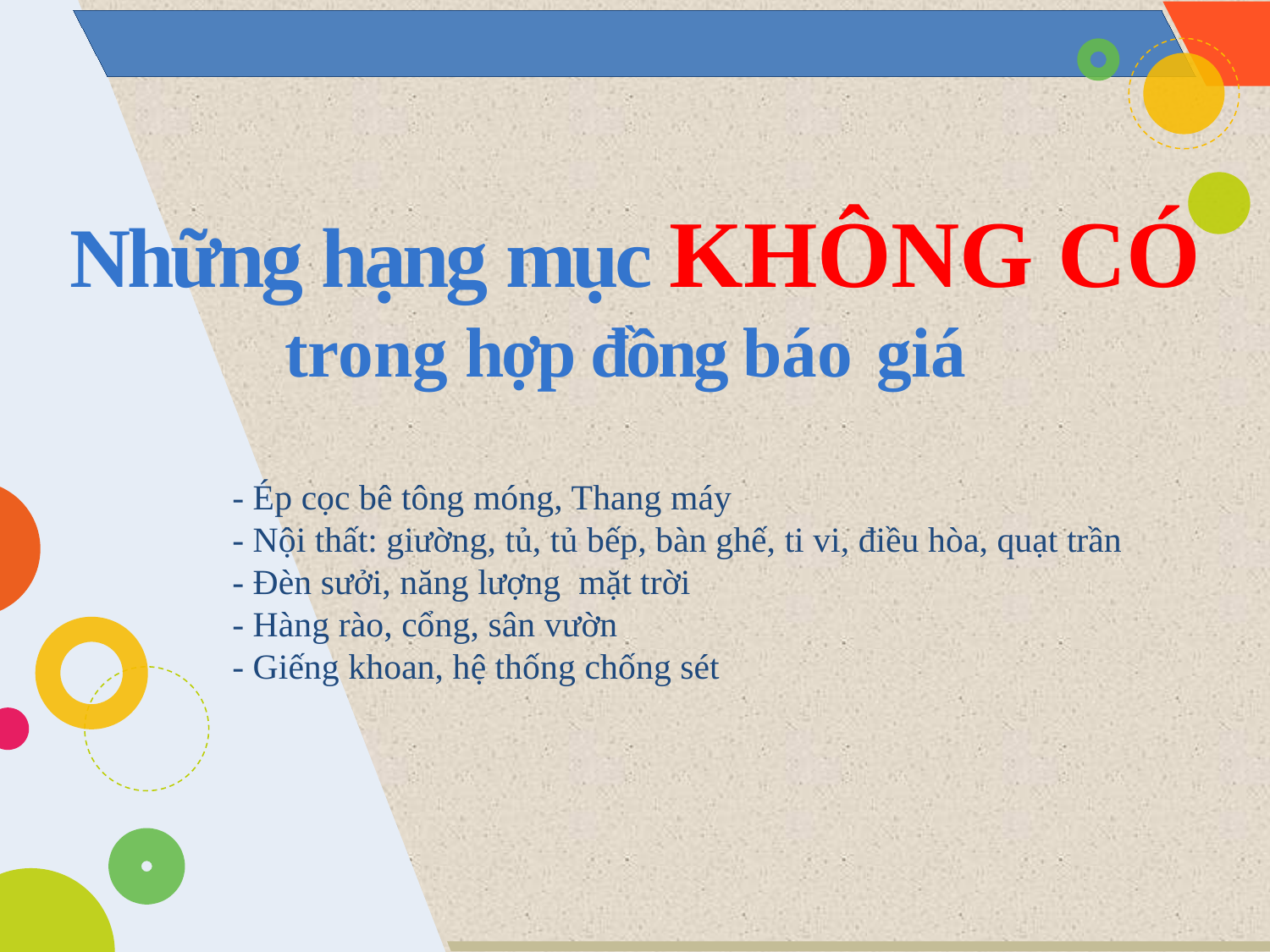

# Những hạng mục KHÔNG CÓ trong hợp đồng báo giá
- Ép cọc bê tông móng, Thang máy
- Nội thất: giường, tủ, tủ bếp, bàn ghế, ti vi, điều hòa, quạt trần
- Đèn sưởi, năng lượng  mặt trời
- Hàng rào, cổng, sân vườn
- Giếng khoan, hệ thống chống sét